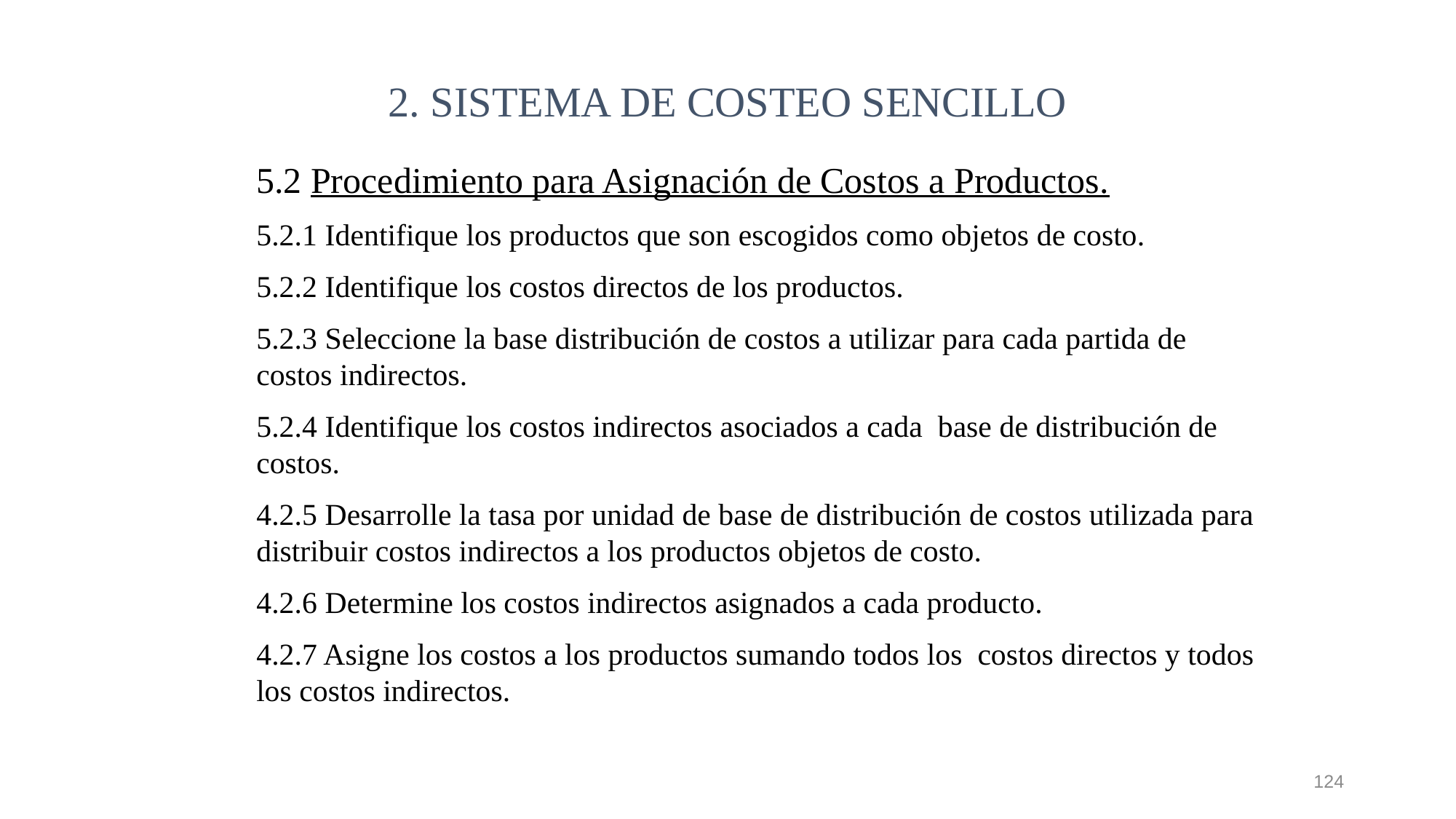

2. SISTEMA DE COSTEO SENCILLO
5.2 Procedimiento para Asignación de Costos a Productos.
5.2.1 Identifique los productos que son escogidos como objetos de costo.
5.2.2 Identifique los costos directos de los productos.
5.2.3 Seleccione la base distribución de costos a utilizar para cada partida de costos indirectos.
5.2.4 Identifique los costos indirectos asociados a cada  base de distribución de costos.
4.2.5 Desarrolle la tasa por unidad de base de distribución de costos utilizada para distribuir costos indirectos a los productos objetos de costo.
4.2.6 Determine los costos indirectos asignados a cada producto.
4.2.7 Asigne los costos a los productos sumando todos los  costos directos y todos los costos indirectos.
124